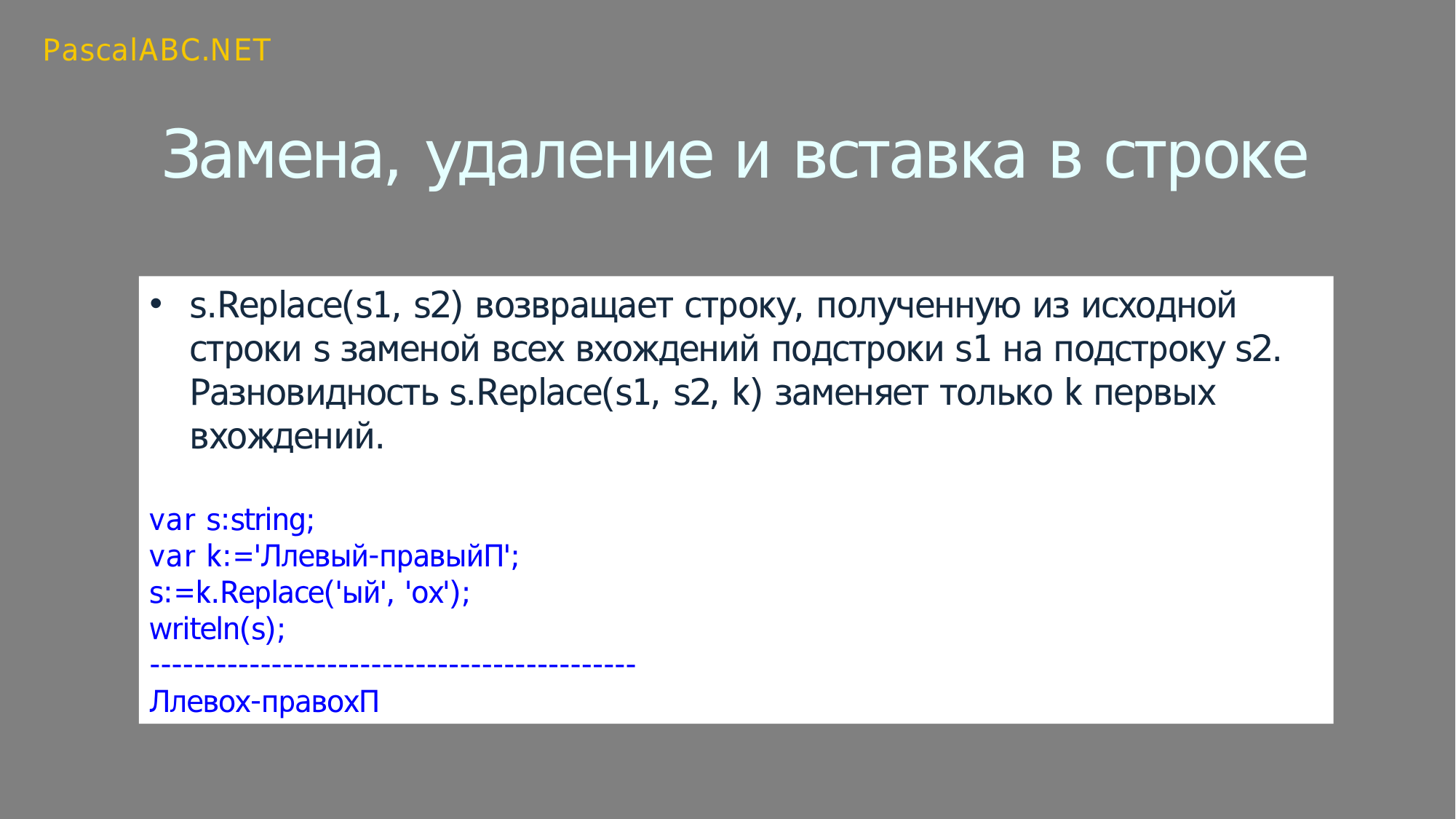

PascalABC.NET
Замена, удаление и вставка в строке
s.Replace(s1, s2) возвращает строку, полученную из исходной строки s заменой всех вхождений подстроки s1 на подстроку s2. Разновидность s.Replace(s1, s2, k) заменяет только k первых вхождений.

var s:string;
var k:='Ллевый-правыйП';
s:=k.Replace('ый', 'ох');
writeln(s);
--------------------------------------------
Ллевох-правохП